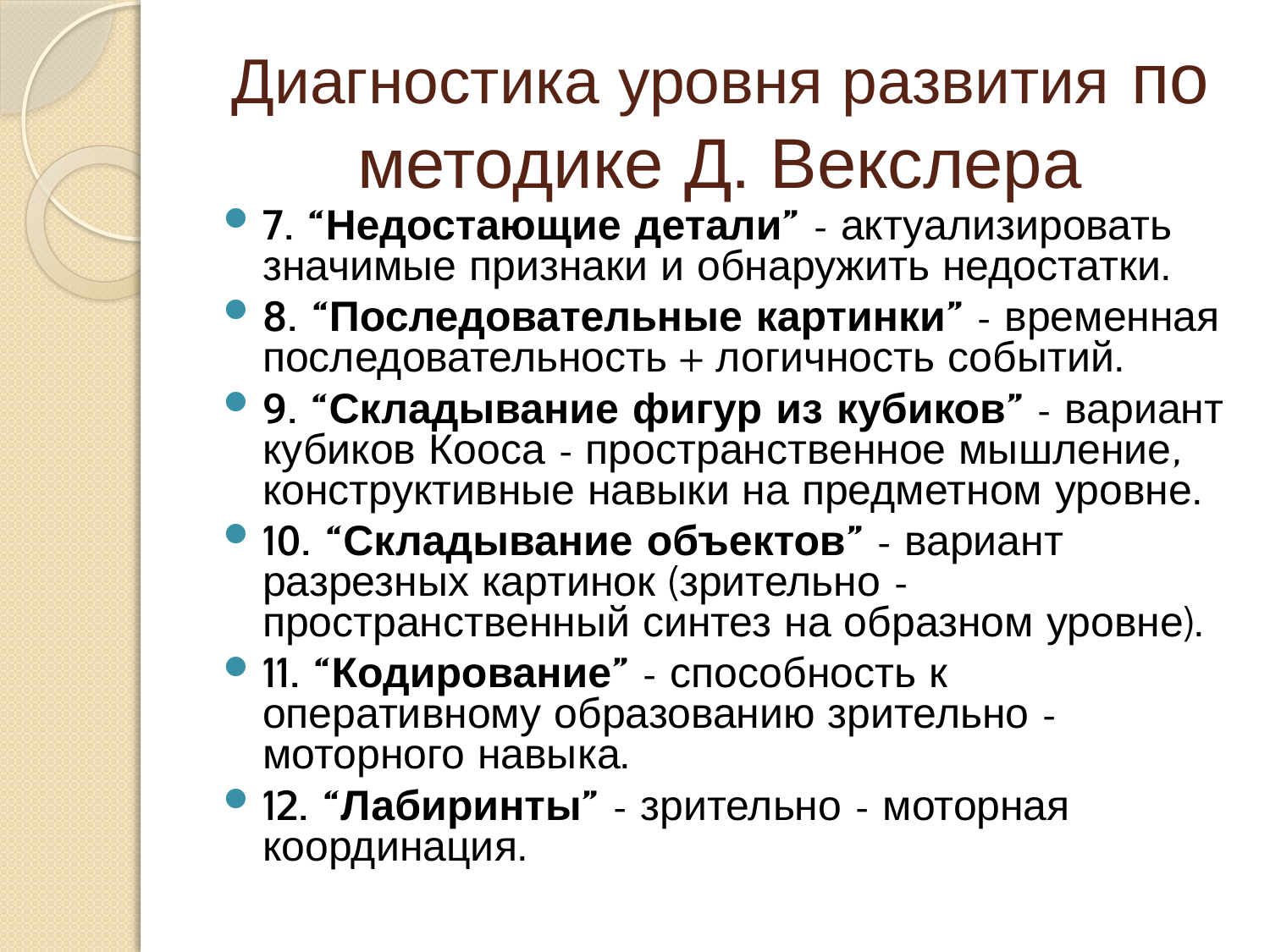

# Диагностика уровня развития по методике Д. Векслера
7. “Недостающие детали” - актуализировать значимые признаки и обнаружить недостатки.
8. “Последовательные картинки” - временная последовательность + логичность событий.
9. “Складывание фигур из кубиков” - вариант кубиков Кооса - пространственное мышление, конструктивные навыки на предметном уровне.
10. “Складывание объектов” - вариант разрезных картинок (зрительно - пространственный синтез на образном уровне).
11. “Кодирование” - способность к оперативному образованию зрительно - моторного навыка.
12. “Лабиринты” - зрительно - моторная координация.